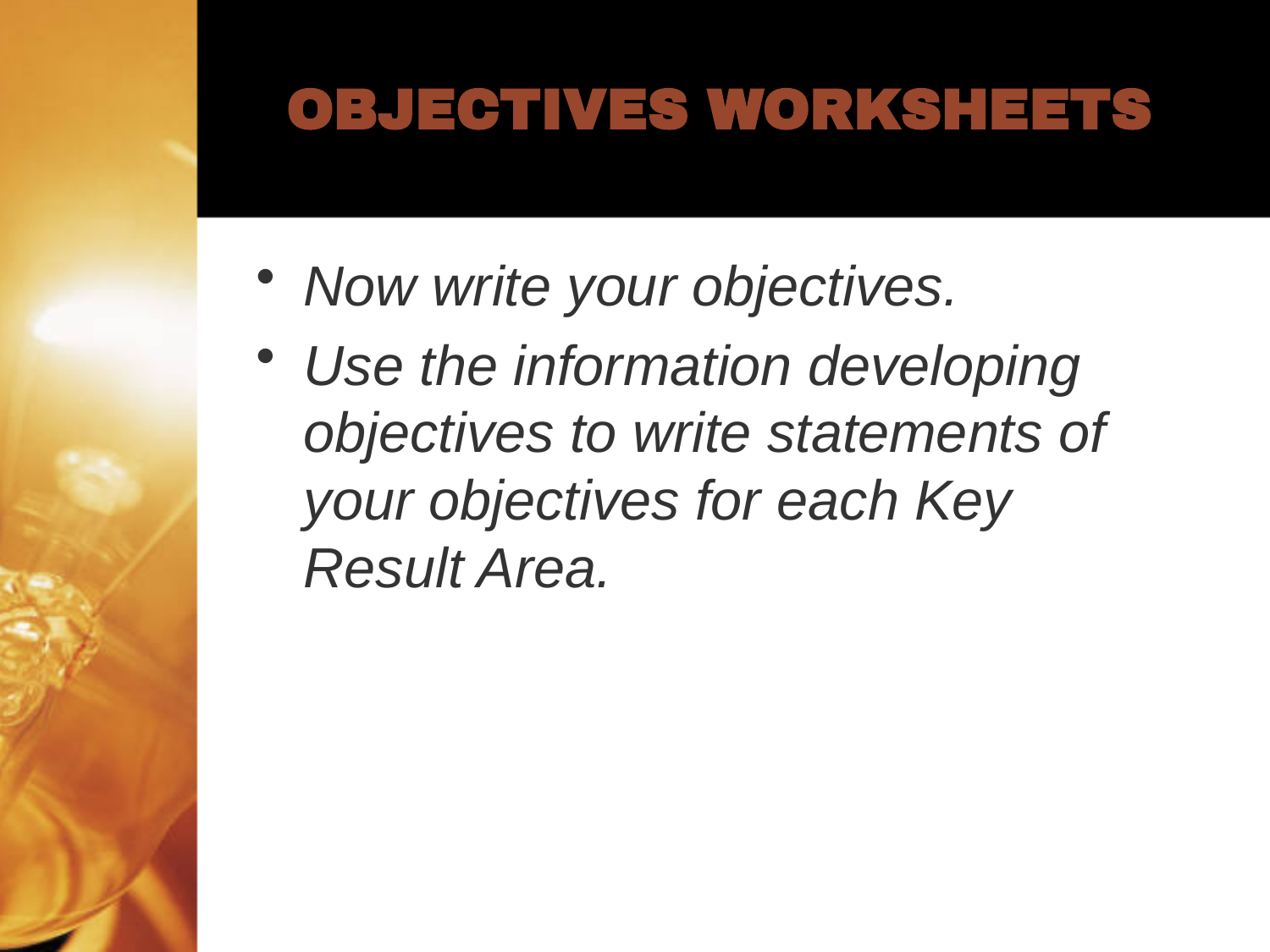

# OBJECTIVES WORKSHEETS
Now write your objectives.
Use the information developing objectives to write statements of your objectives for each Key Result Area.